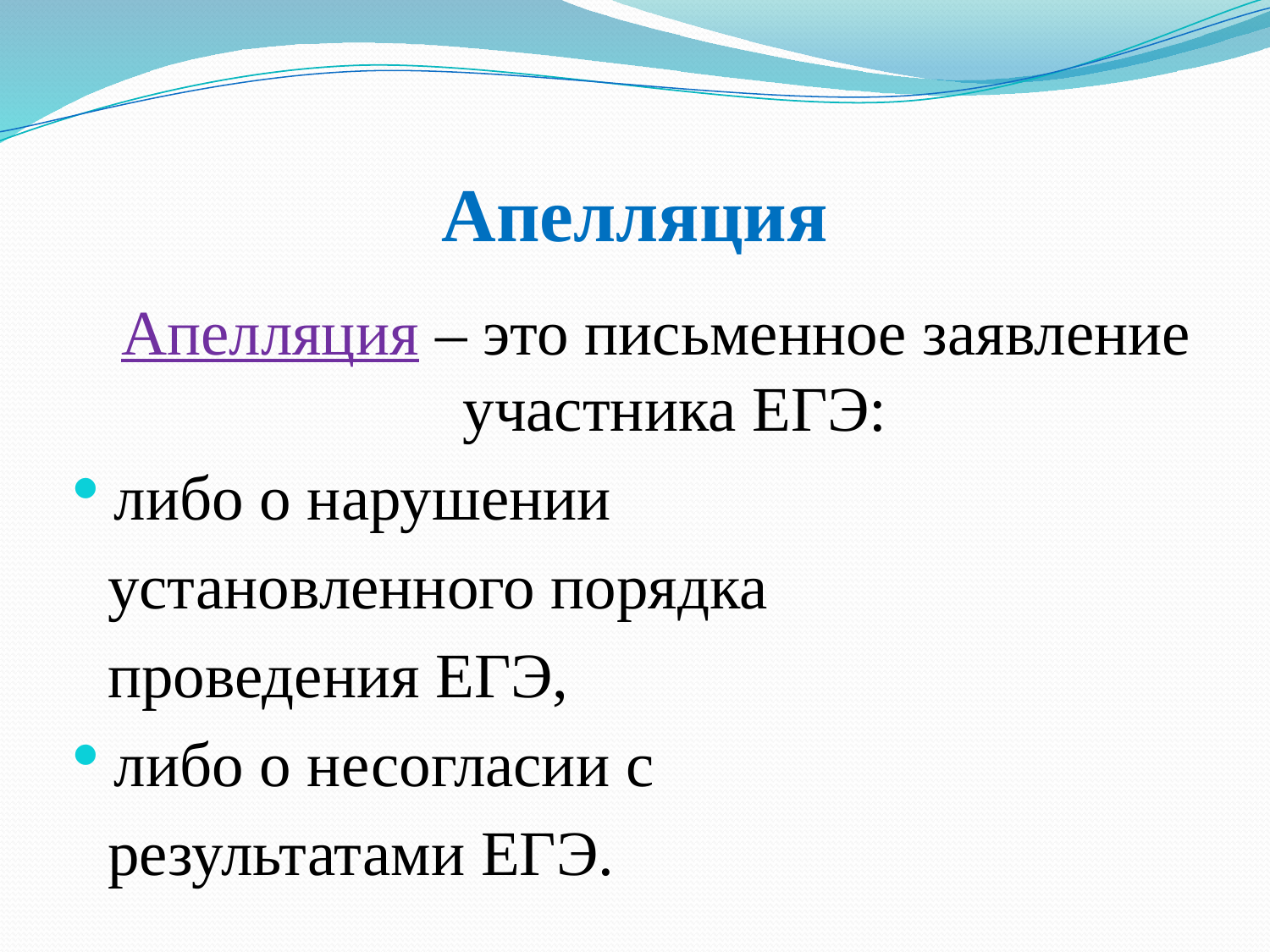

# Апелляция
Апелляция – это письменное заявление участника ЕГЭ:
либо о нарушении
  установленного порядка
  проведения ЕГЭ,
либо о несогласии с
  результатами ЕГЭ.